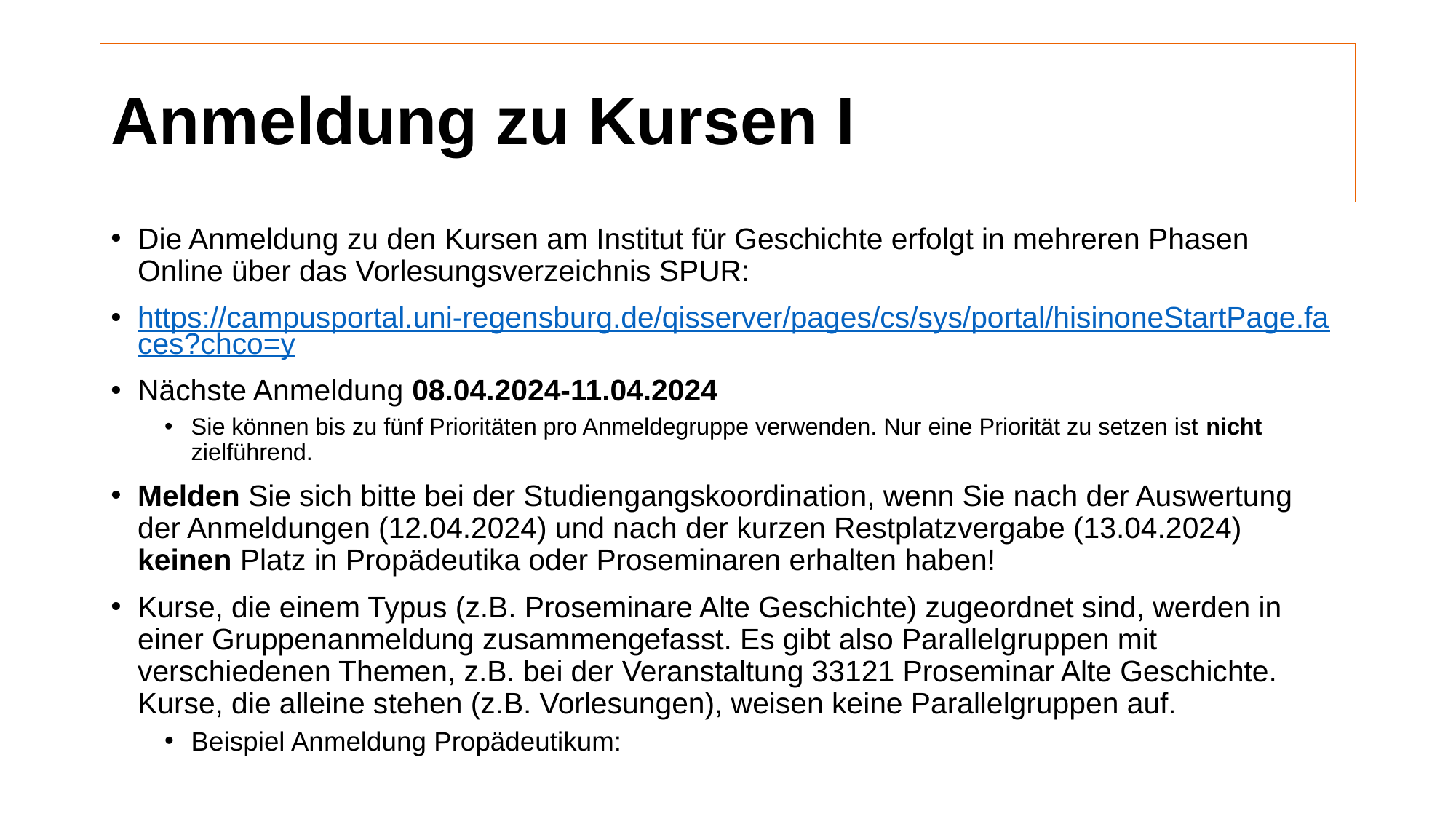

# Anmeldung zu Kursen I
Die Anmeldung zu den Kursen am Institut für Geschichte erfolgt in mehreren Phasen Online über das Vorlesungsverzeichnis SPUR:
https://campusportal.uni-regensburg.de/qisserver/pages/cs/sys/portal/hisinoneStartPage.faces?chco=y
Nächste Anmeldung 08.04.2024-11.04.2024
Sie können bis zu fünf Prioritäten pro Anmeldegruppe verwenden. Nur eine Priorität zu setzen ist nicht zielführend.
Melden Sie sich bitte bei der Studiengangskoordination, wenn Sie nach der Auswertung der Anmeldungen (12.04.2024) und nach der kurzen Restplatzvergabe (13.04.2024) keinen Platz in Propädeutika oder Proseminaren erhalten haben!
Kurse, die einem Typus (z.B. Proseminare Alte Geschichte) zugeordnet sind, werden in einer Gruppenanmeldung zusammengefasst. Es gibt also Parallelgruppen mit verschiedenen Themen, z.B. bei der Veranstaltung 33121 Proseminar Alte Geschichte. Kurse, die alleine stehen (z.B. Vorlesungen), weisen keine Parallelgruppen auf.
Beispiel Anmeldung Propädeutikum: